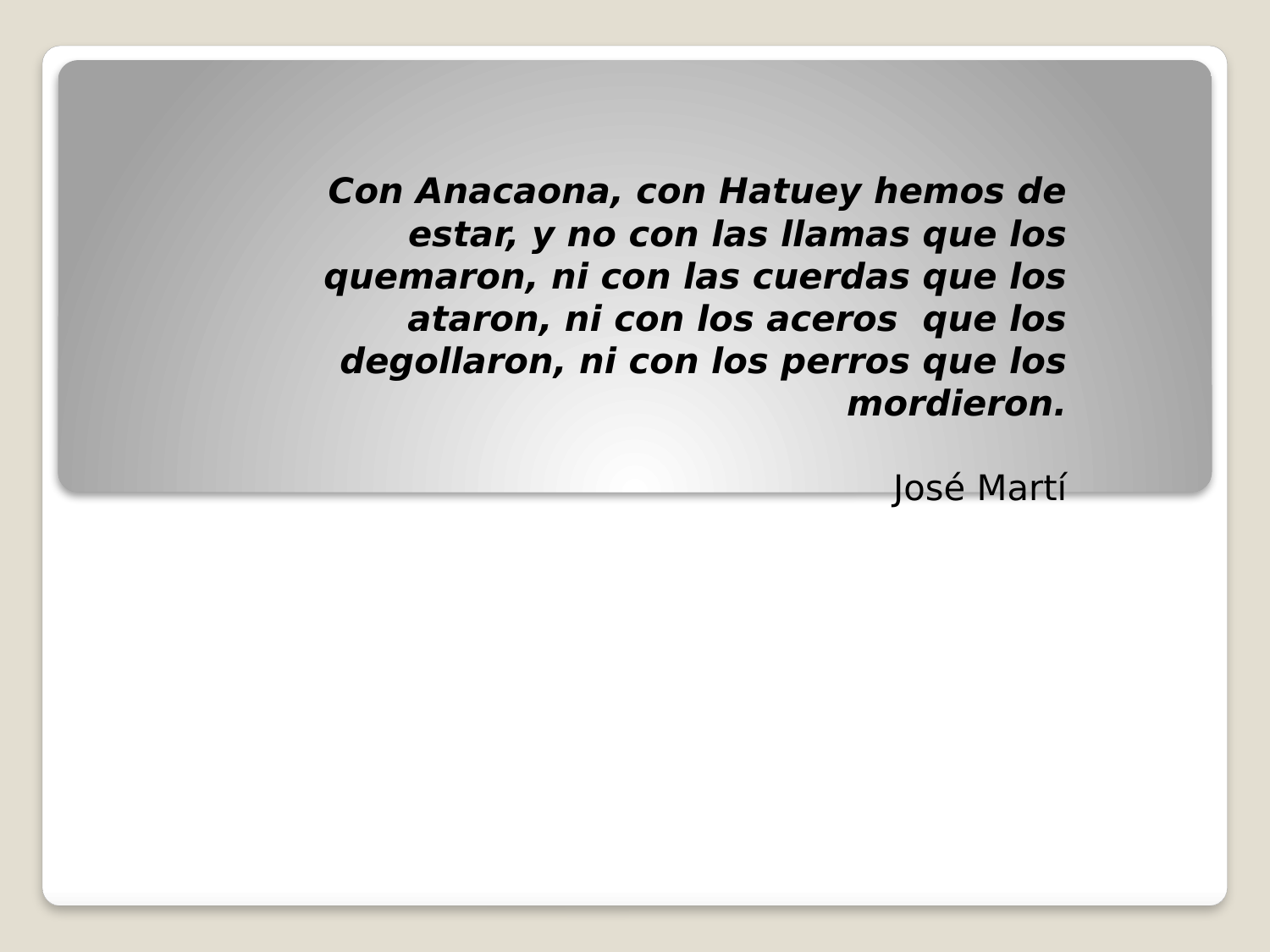

Con Anacaona, con Hatuey hemos de estar, y no con las llamas que los quemaron, ni con las cuerdas que los ataron, ni con los aceros  que los degollaron, ni con los perros que los mordieron.

José Martí